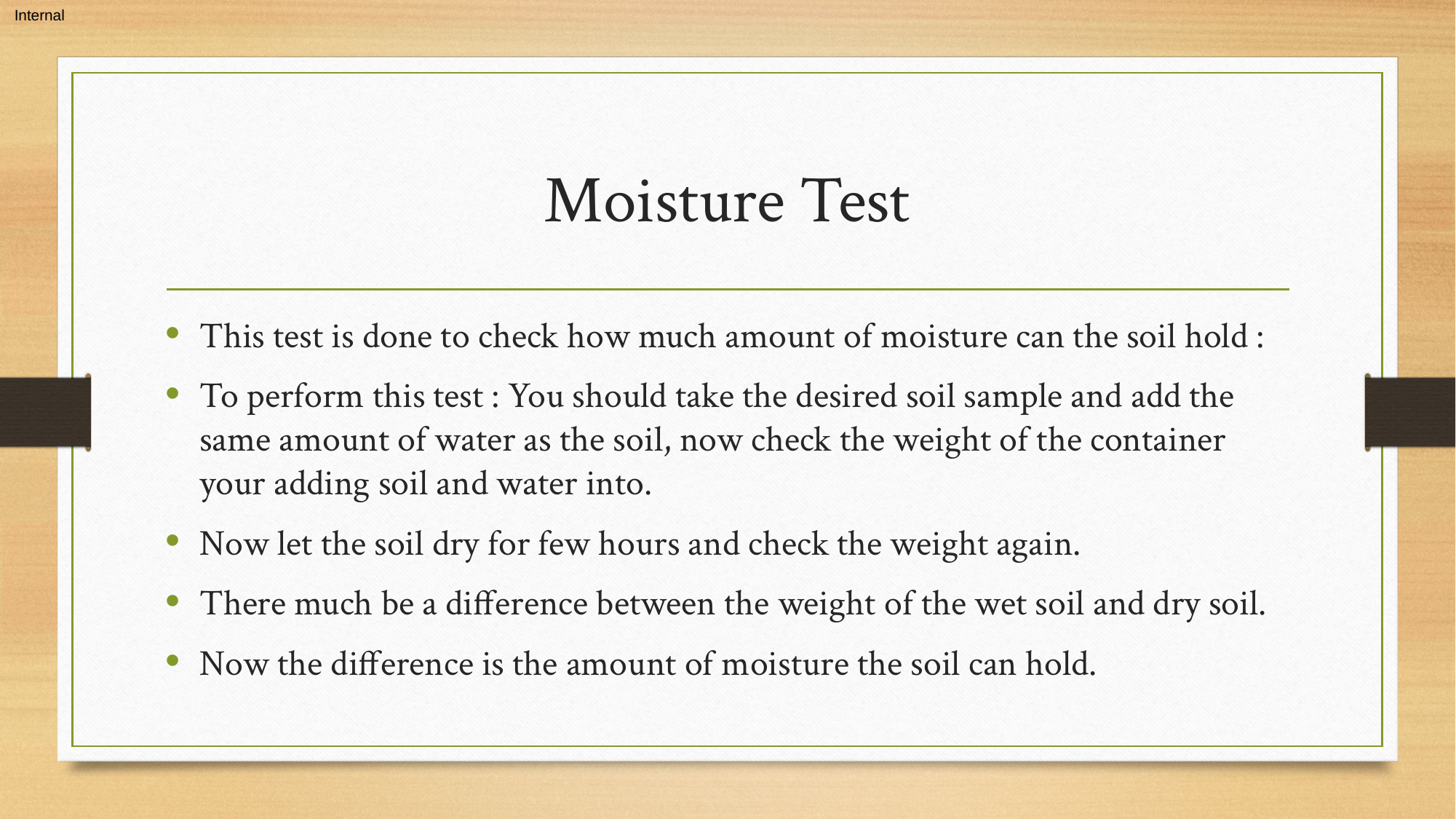

# Moisture Test
This test is done to check how much amount of moisture can the soil hold :
To perform this test : You should take the desired soil sample and add the same amount of water as the soil, now check the weight of the container your adding soil and water into.
Now let the soil dry for few hours and check the weight again.
There much be a difference between the weight of the wet soil and dry soil.
Now the difference is the amount of moisture the soil can hold.